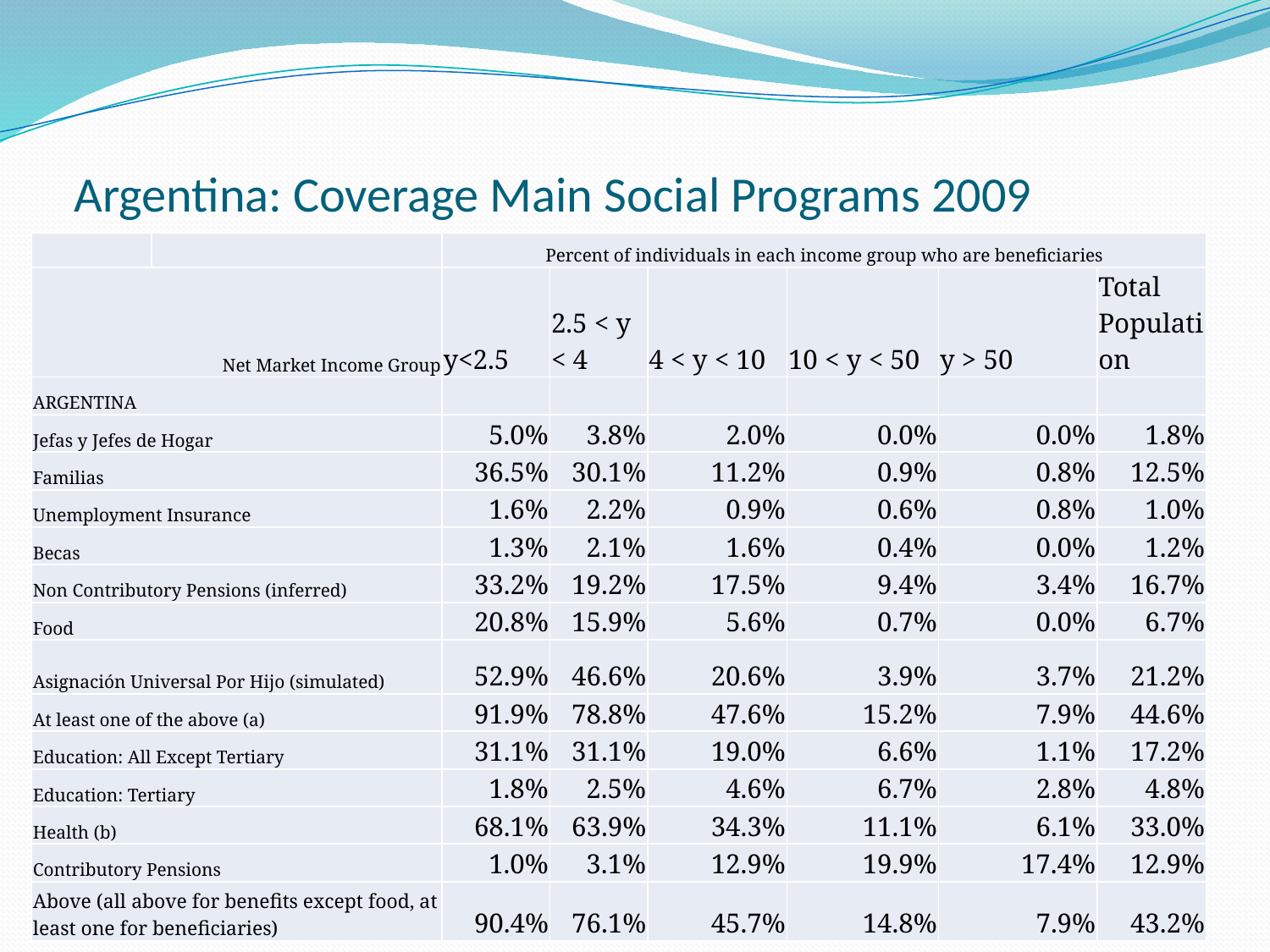

# Argentina: Coverage Main Social Programs 2009
|  |  | Percent of individuals in each income group who are beneficiaries |  |  |  |  |  |
| --- | --- | --- | --- | --- | --- | --- | --- |
| Net Market Income Group |  | y<2.5 | 2.5 < y < 4 | 4 < y < 10 | 10 < y < 50 | y > 50 | Total Population |
| ARGENTINA |  |  |  |  |  |  |  |
| Jefas y Jefes de Hogar |  | 5.0% | 3.8% | 2.0% | 0.0% | 0.0% | 1.8% |
| Familias |  | 36.5% | 30.1% | 11.2% | 0.9% | 0.8% | 12.5% |
| Unemployment Insurance |  | 1.6% | 2.2% | 0.9% | 0.6% | 0.8% | 1.0% |
| Becas |  | 1.3% | 2.1% | 1.6% | 0.4% | 0.0% | 1.2% |
| Non Contributory Pensions (inferred) |  | 33.2% | 19.2% | 17.5% | 9.4% | 3.4% | 16.7% |
| Food |  | 20.8% | 15.9% | 5.6% | 0.7% | 0.0% | 6.7% |
| Asignación Universal Por Hijo (simulated) |  | 52.9% | 46.6% | 20.6% | 3.9% | 3.7% | 21.2% |
| At least one of the above (a) |  | 91.9% | 78.8% | 47.6% | 15.2% | 7.9% | 44.6% |
| Education: All Except Tertiary |  | 31.1% | 31.1% | 19.0% | 6.6% | 1.1% | 17.2% |
| Education: Tertiary |  | 1.8% | 2.5% | 4.6% | 6.7% | 2.8% | 4.8% |
| Health (b) |  | 68.1% | 63.9% | 34.3% | 11.1% | 6.1% | 33.0% |
| Contributory Pensions |  | 1.0% | 3.1% | 12.9% | 19.9% | 17.4% | 12.9% |
| Above (all above for benefits except food, at least one for beneficiaries) |  | 90.4% | 76.1% | 45.7% | 14.8% | 7.9% | 43.2% |